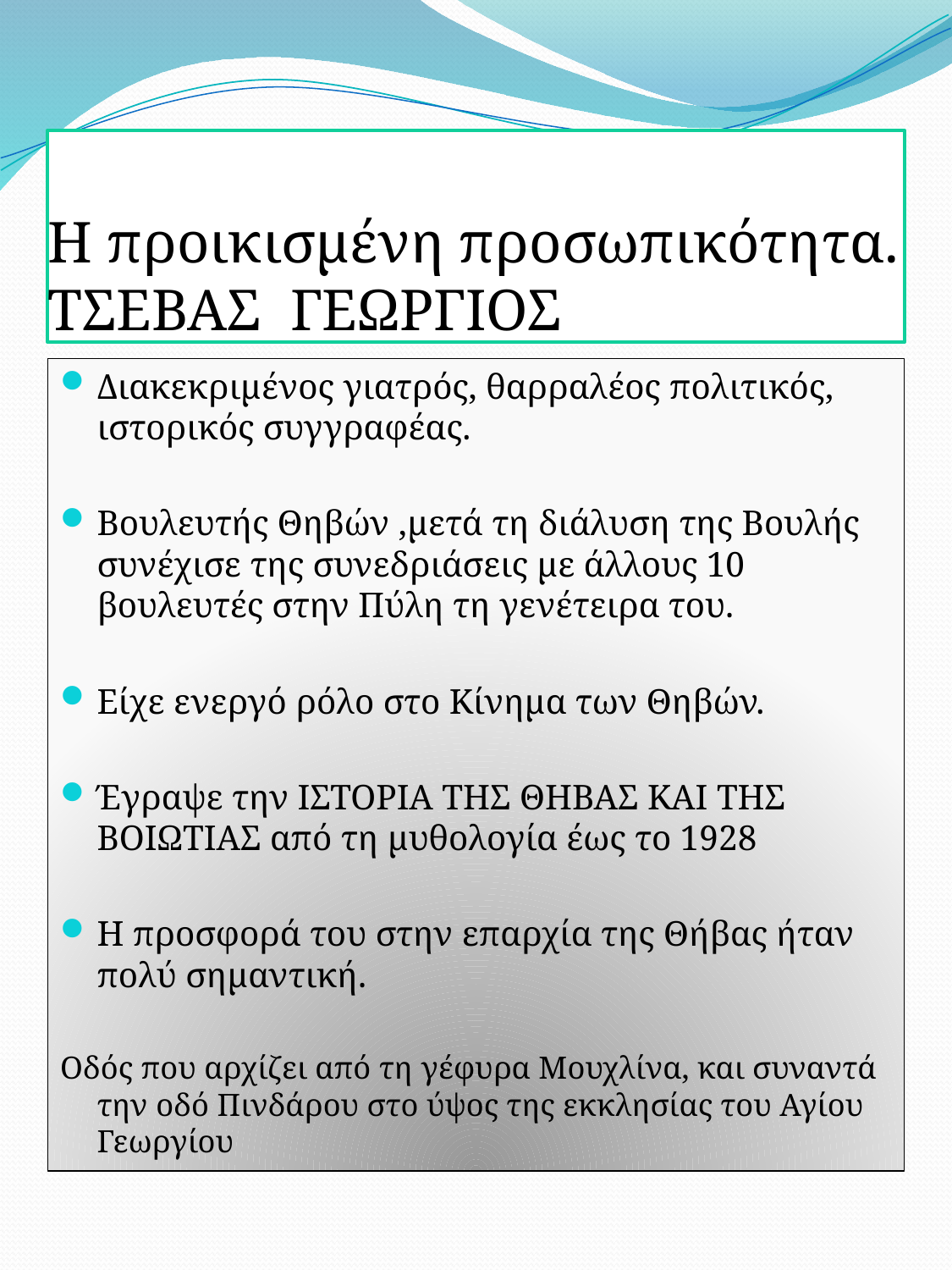

# Η προικισμένη προσωπικότητα. ΤΣΕΒΑΣ  ΓΕΩΡΓΙΟΣ
Διακεκριμένος γιατρός, θαρραλέος πολιτικός, ιστορικός συγγραφέας.

Βουλευτής Θηβών ,μετά τη διάλυση της Βουλής συνέχισε της συνεδριάσεις με άλλους 10 βουλευτές στην Πύλη τη γενέτειρα του.

Είχε ενεργό ρόλο στο Κίνημα των Θηβών.

Έγραψε την ΙΣΤΟΡΙΑ ΤΗΣ ΘΗΒΑΣ ΚΑΙ ΤΗΣ ΒΟΙΩΤΙΑΣ από τη μυθολογία έως το 1928

Η προσφορά του στην επαρχία της Θήβας ήταν πολύ σημαντική.

Οδός που αρχίζει από τη γέφυρα Μουχλίνα, και συναντά την οδό Πινδάρου στο ύψος της εκκλησίας του Αγίου Γεωργίου